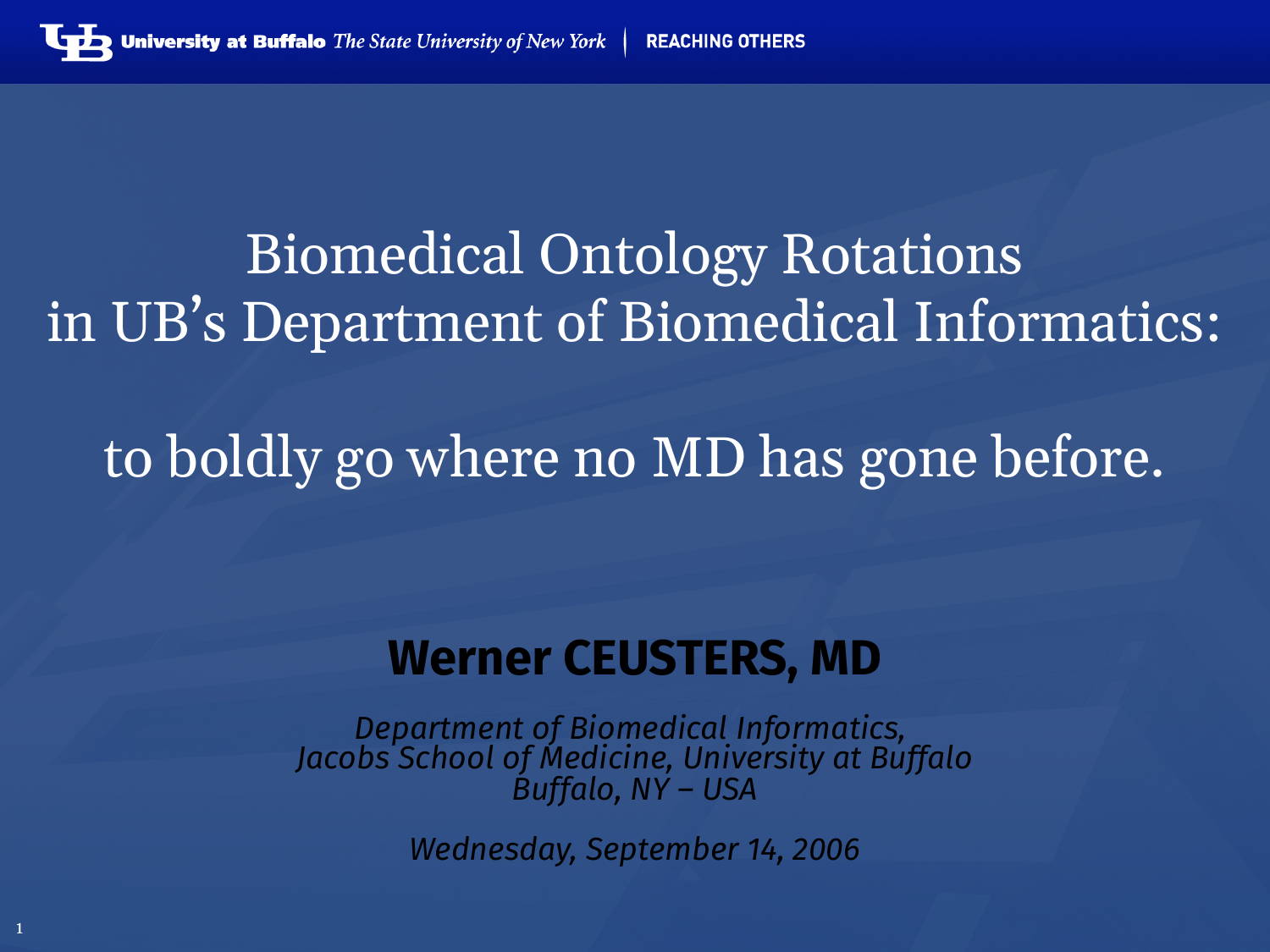

# Biomedical Ontology Rotations in UB’s Department of Biomedical Informatics: to boldly go where no MD has gone before.

Werner CEUSTERS, MD

Department of Biomedical Informatics,
Jacobs School of Medicine, University at Buffalo
Buffalo, NY – USA

Wednesday, September 14, 2006